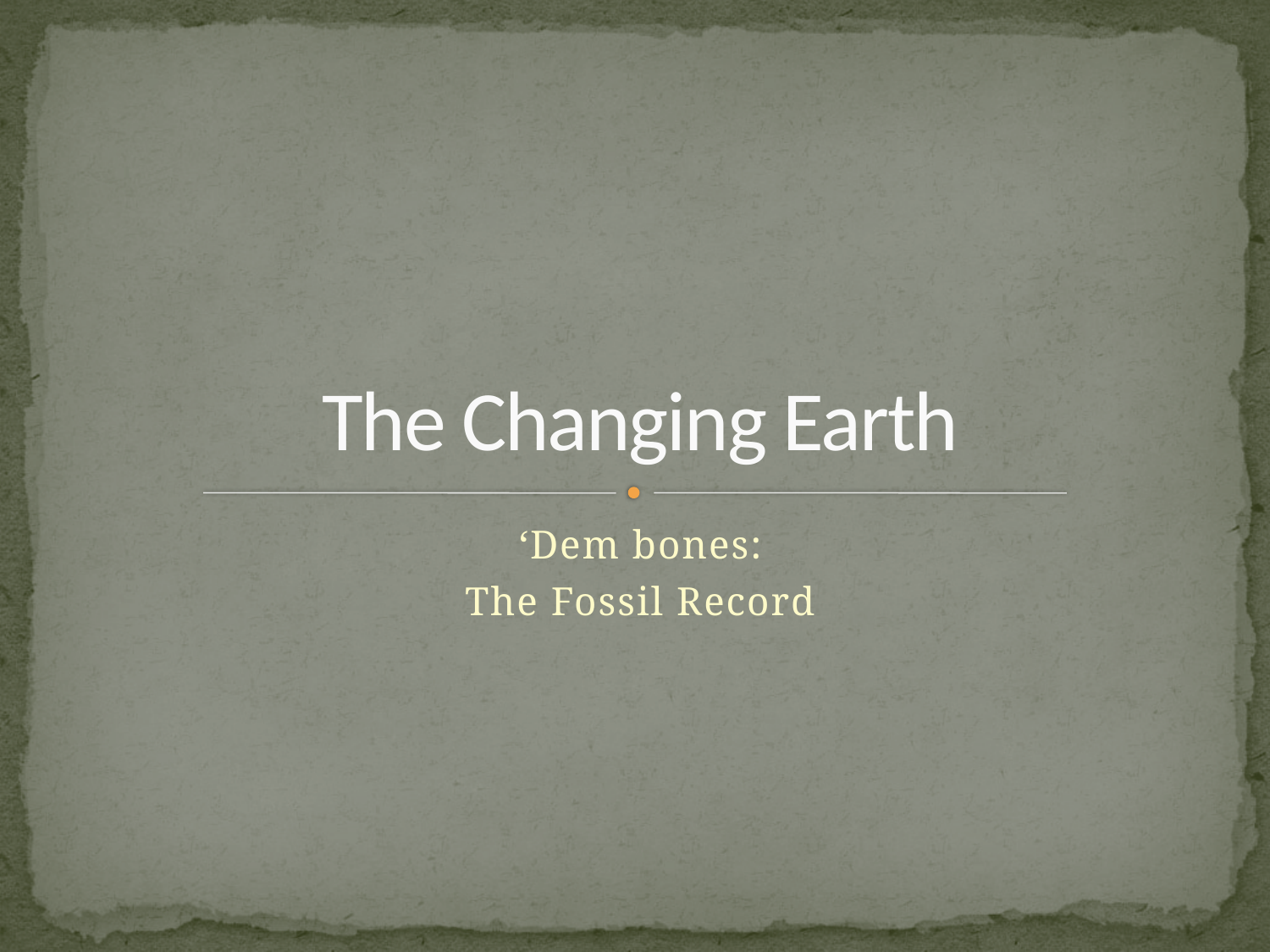

# The Changing Earth
‘Dem bones:
The Fossil Record